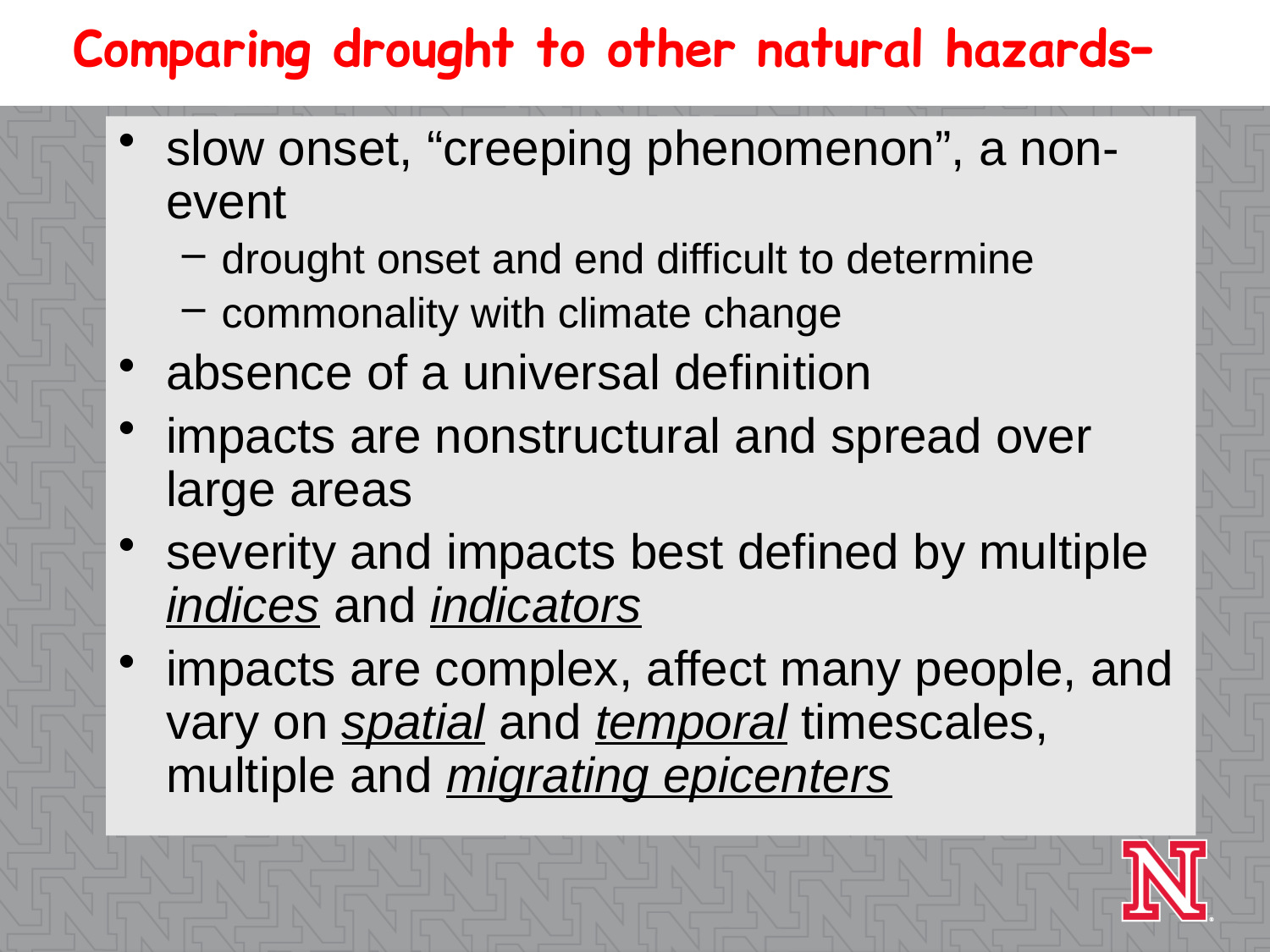

# Comparing drought to other natural hazards–
slow onset, “creeping phenomenon”, a non-event
drought onset and end difficult to determine
commonality with climate change
absence of a universal definition
impacts are nonstructural and spread over large areas
severity and impacts best defined by multiple indices and indicators
impacts are complex, affect many people, and vary on spatial and temporal timescales, multiple and migrating epicenters